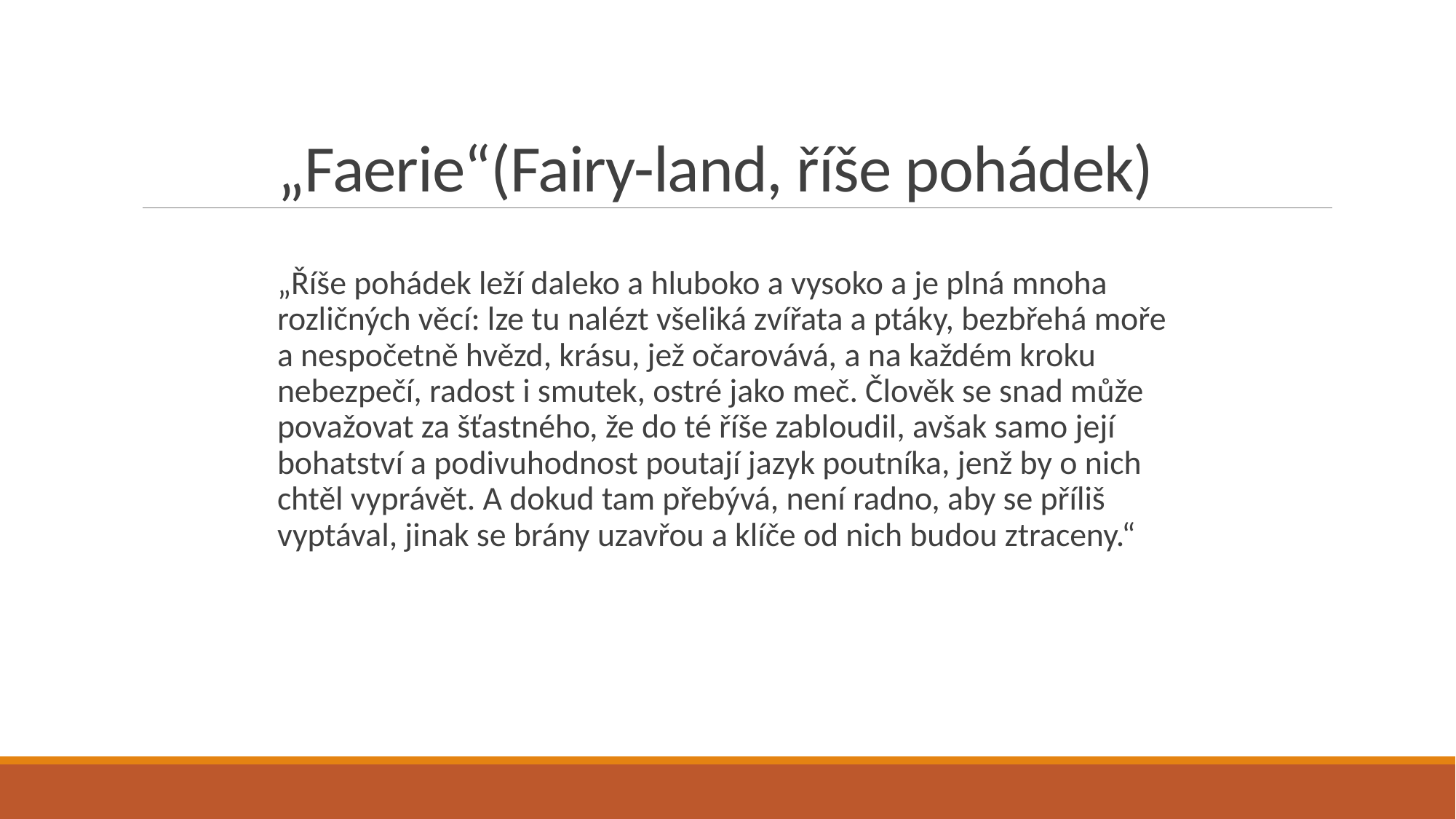

# „Faerie“(Fairy-land, říše pohádek)
„Říše pohádek leží daleko a hluboko a vysoko a je plná mnoha rozličných věcí: lze tu nalézt všeliká zvířata a ptáky, bezbřehá moře a nespočetně hvězd, krásu, jež očarovává, a na každém kroku nebezpečí, radost i smutek, ostré jako meč. Člověk se snad může považovat za šťastného, že do té říše zabloudil, avšak samo její bohatství a podivuhodnost poutají jazyk poutníka, jenž by o nich chtěl vyprávět. A dokud tam přebývá, není radno, aby se příliš vyptával, jinak se brány uzavřou a klíče od nich budou ztraceny.“